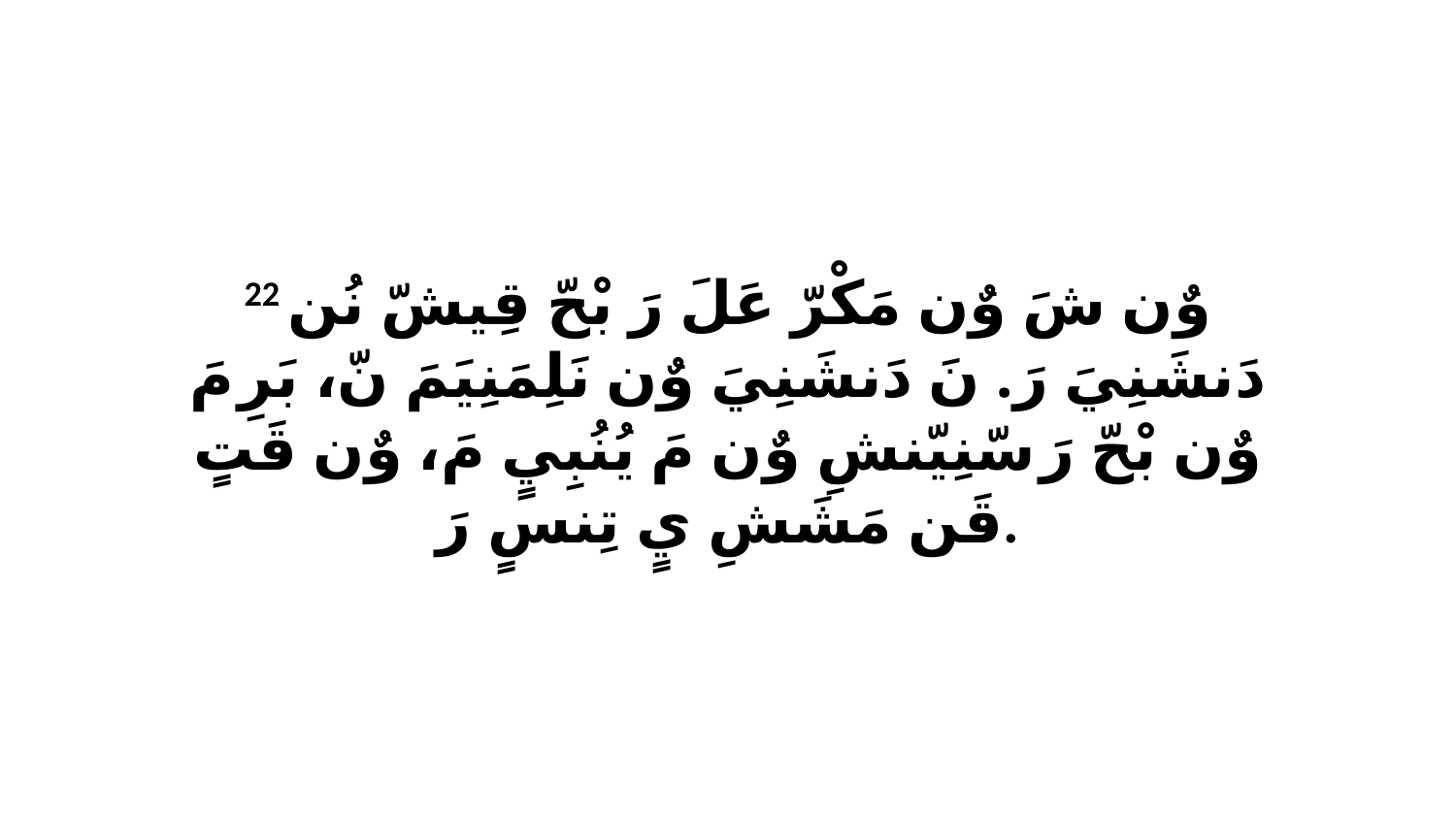

22 وٌن شَ وٌن مَكْرّ عَلَ رَ بْحّ قِيشّ نُن دَنشَنِيَ رَ. نَ دَنشَنِيَ وٌن نَلِمَنِيَمَ نّ، بَرِ مَ وٌن بْحّ رَ سّنِيّنشِ وٌن مَ يُنُبِيٍ مَ، وٌن قَتٍ قَن مَشَشِ يٍ تِنسٍ رَ.